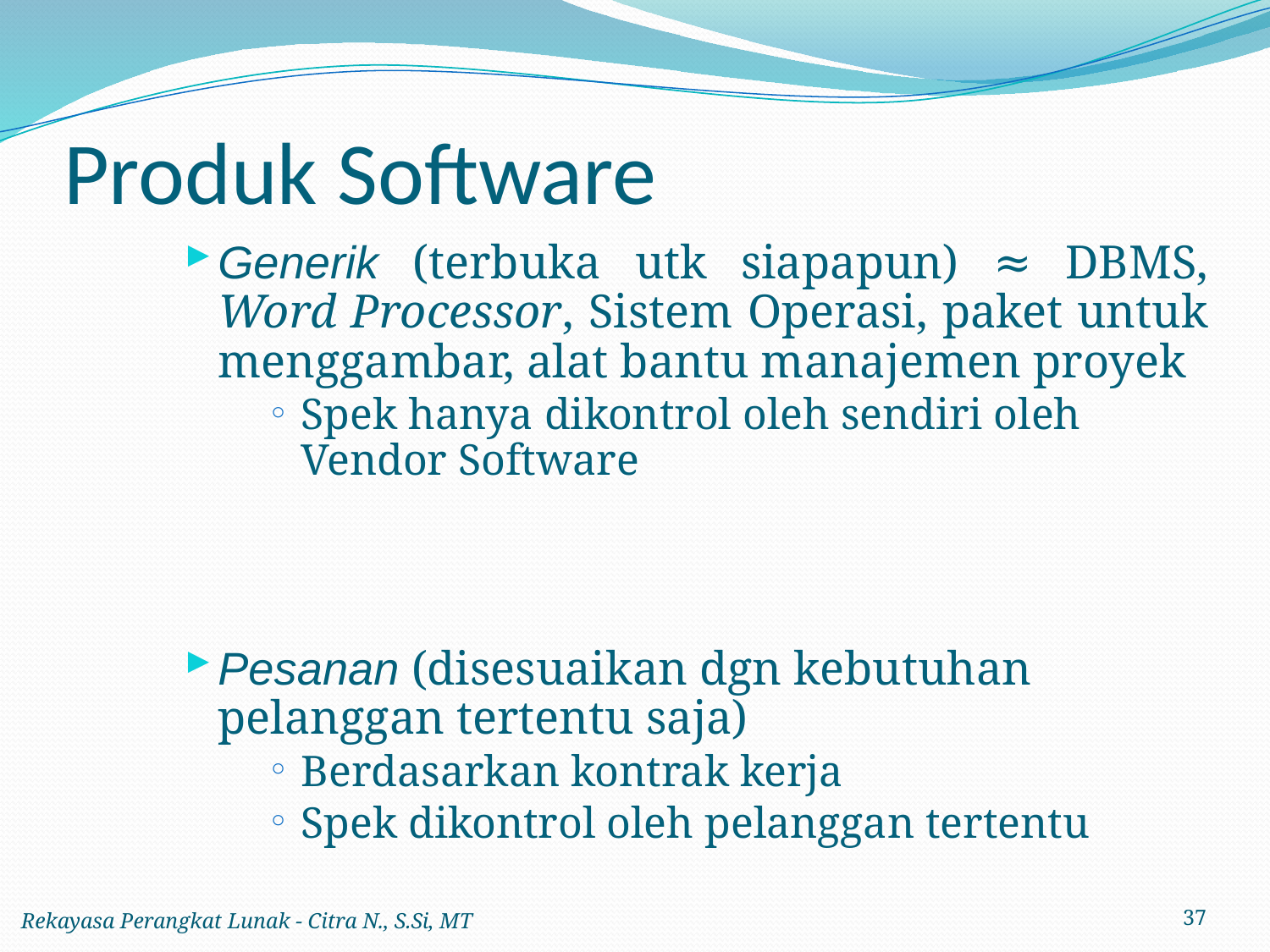

# Produk Software
Generik (terbuka utk siapapun) ≈ DBMS, Word Processor, Sistem Operasi, paket untuk menggambar, alat bantu manajemen proyek
Spek hanya dikontrol oleh sendiri oleh Vendor Software

Pesanan (disesuaikan dgn kebutuhan pelanggan tertentu saja)
Berdasarkan kontrak kerja
Spek dikontrol oleh pelanggan tertentu

Rekayasa Perangkat Lunak - Citra N., S.Si, MT
37